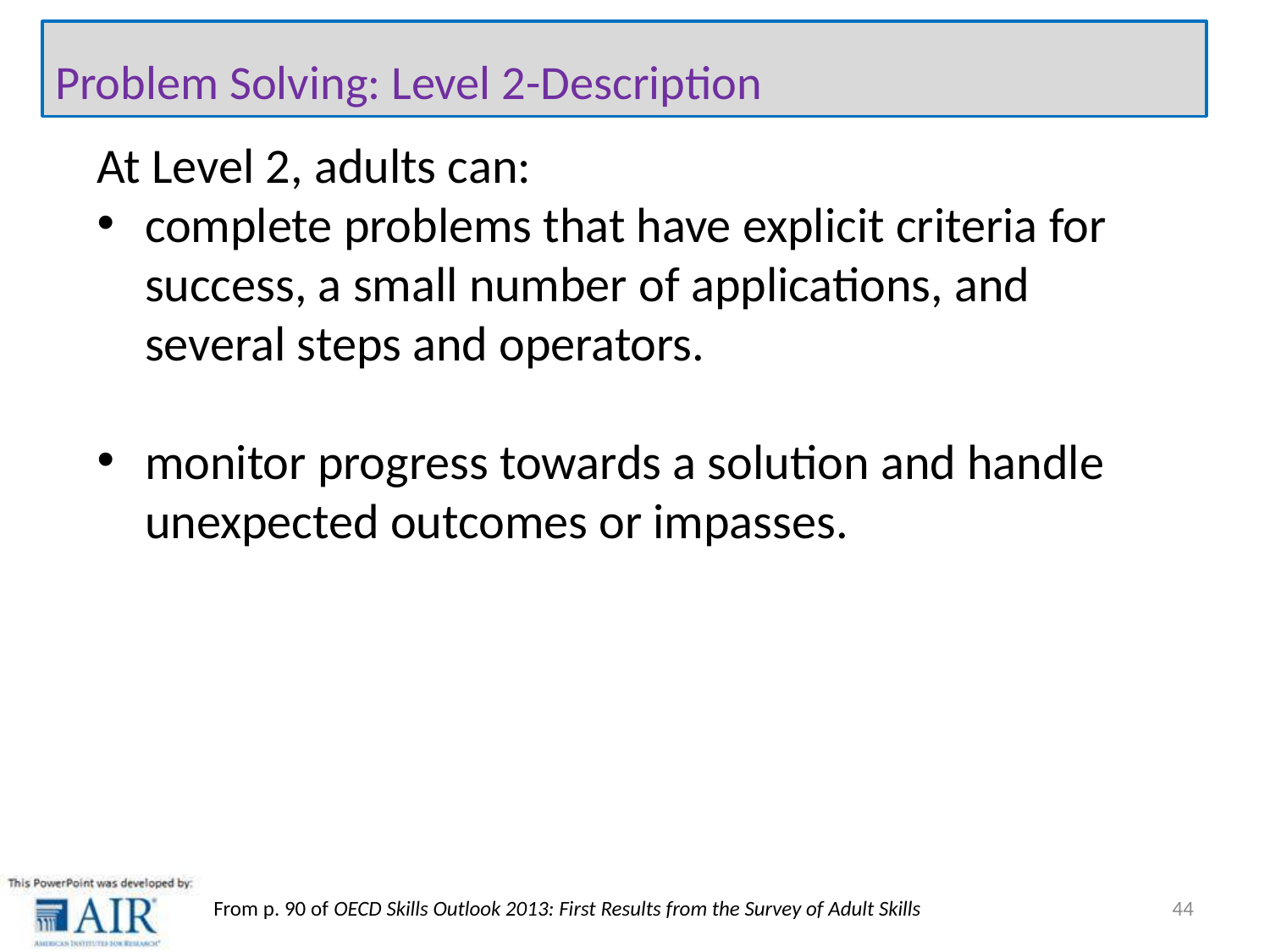

Problem Solving: Level 2-Description

At Level 2, adults can:
complete problems that have explicit criteria for success, a small number of applications, and several steps and operators.

monitor progress towards a solution and handle unexpected outcomes or impasses.
44
From p. 90 of OECD Skills Outlook 2013: First Results from the Survey of Adult Skills